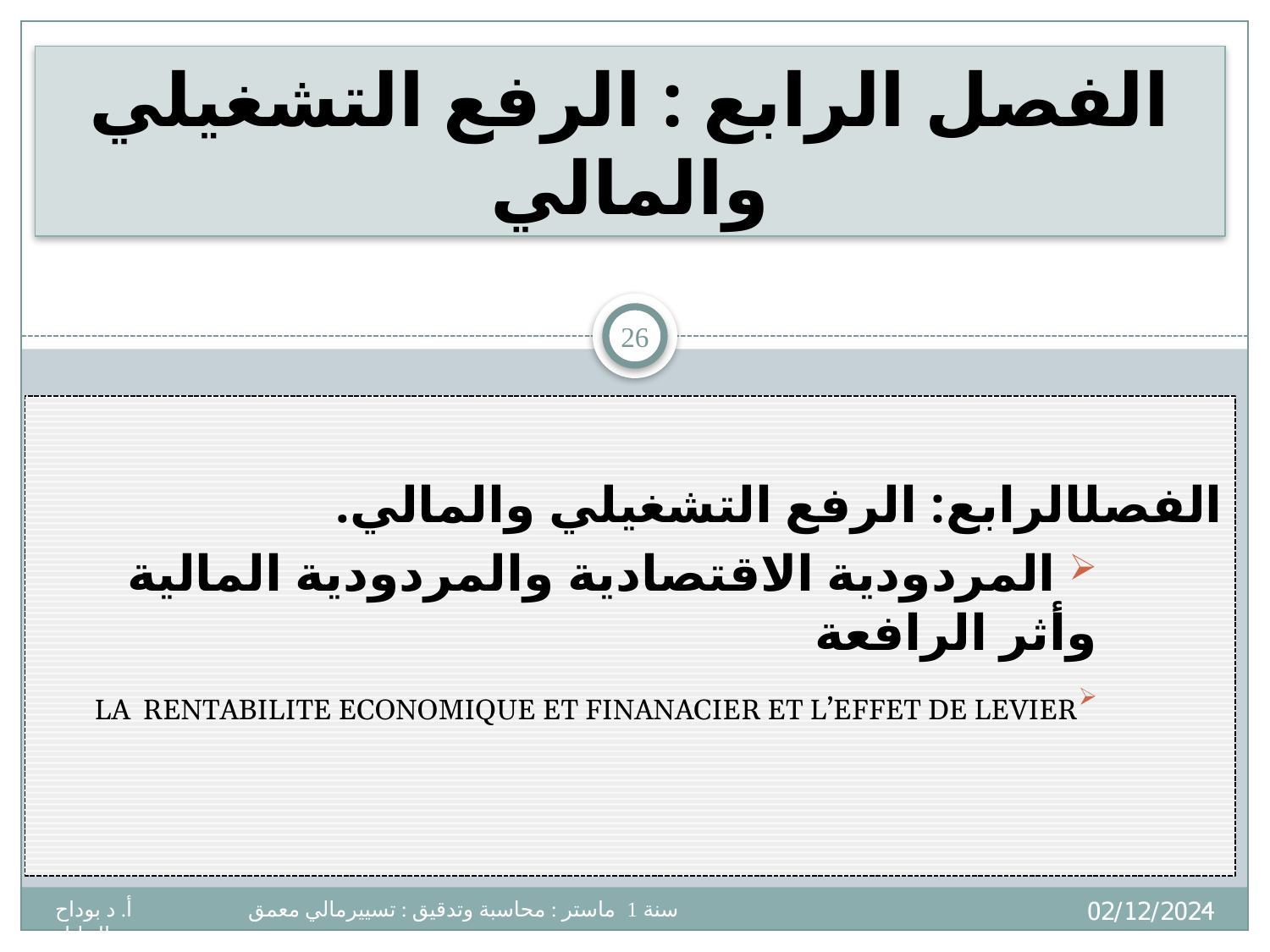

# الفصل الرابع : الرفع التشغيلي والمالي
26
الفصلالرابع: الرفع التشغيلي والمالي.
	 المردودية الاقتصادية والمردودية المالية وأثر الرافعة
la rentabilite economique et finanacier et l’effet de levier

02/12/2024
سنة 1  ماستر : محاسبة وتدقيق : تسييرمالي معمق                      أ. د بوداح عبدالجليل